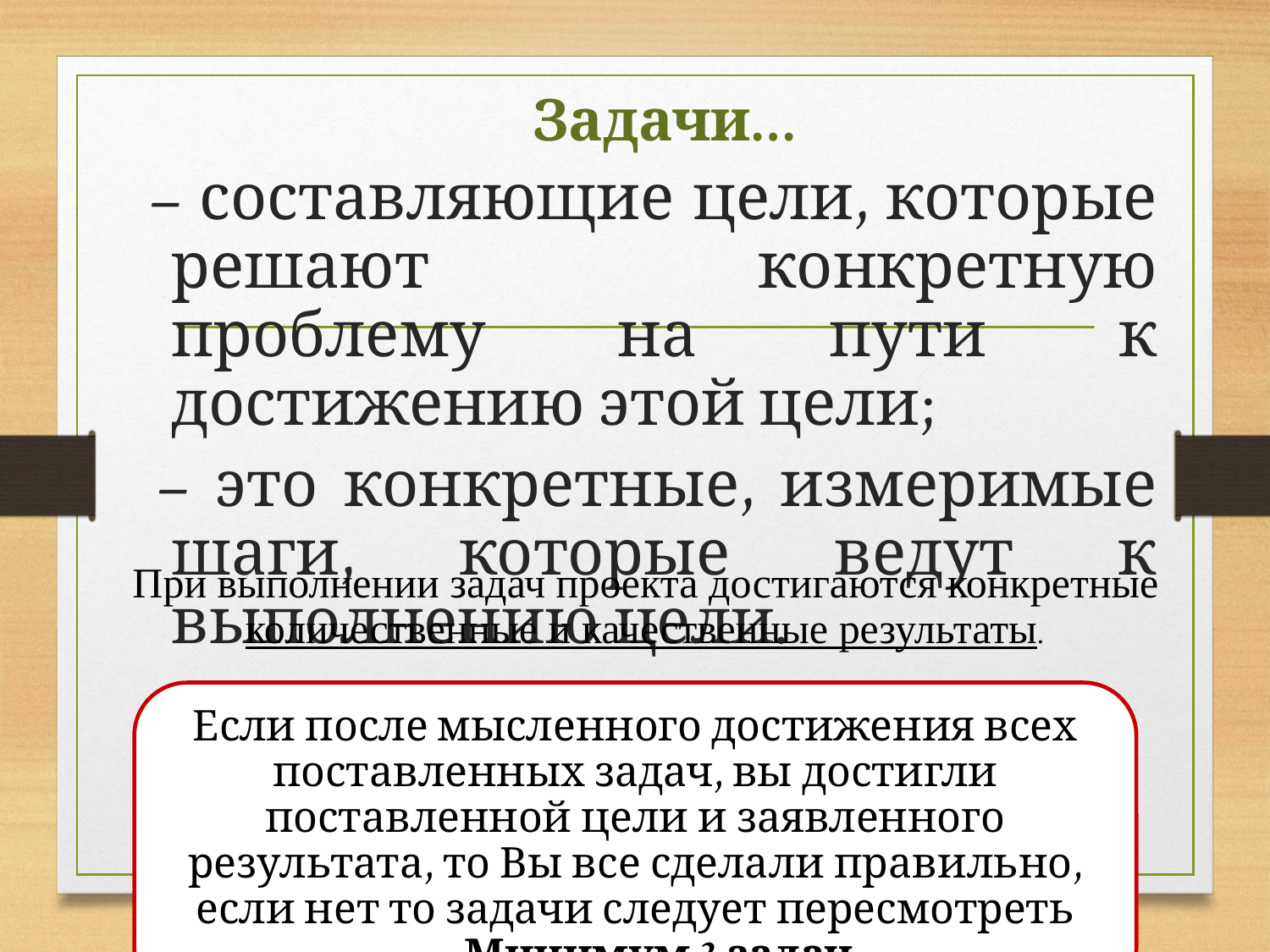

# Задачи…
 – составляющие цели, которые решают конкретную проблему на пути к достижению этой цели;
 – это конкретные, измеримые шаги, которые ведут к выполнению цели.
При выполнении задач проекта достигаются конкретные количественные и качественные результаты.
Если после мысленного достижения всех поставленных задач, вы достигли поставленной цели и заявленного результата, то Вы все сделали правильно, если нет то задачи следует пересмотреть
     Минимум 3 задач